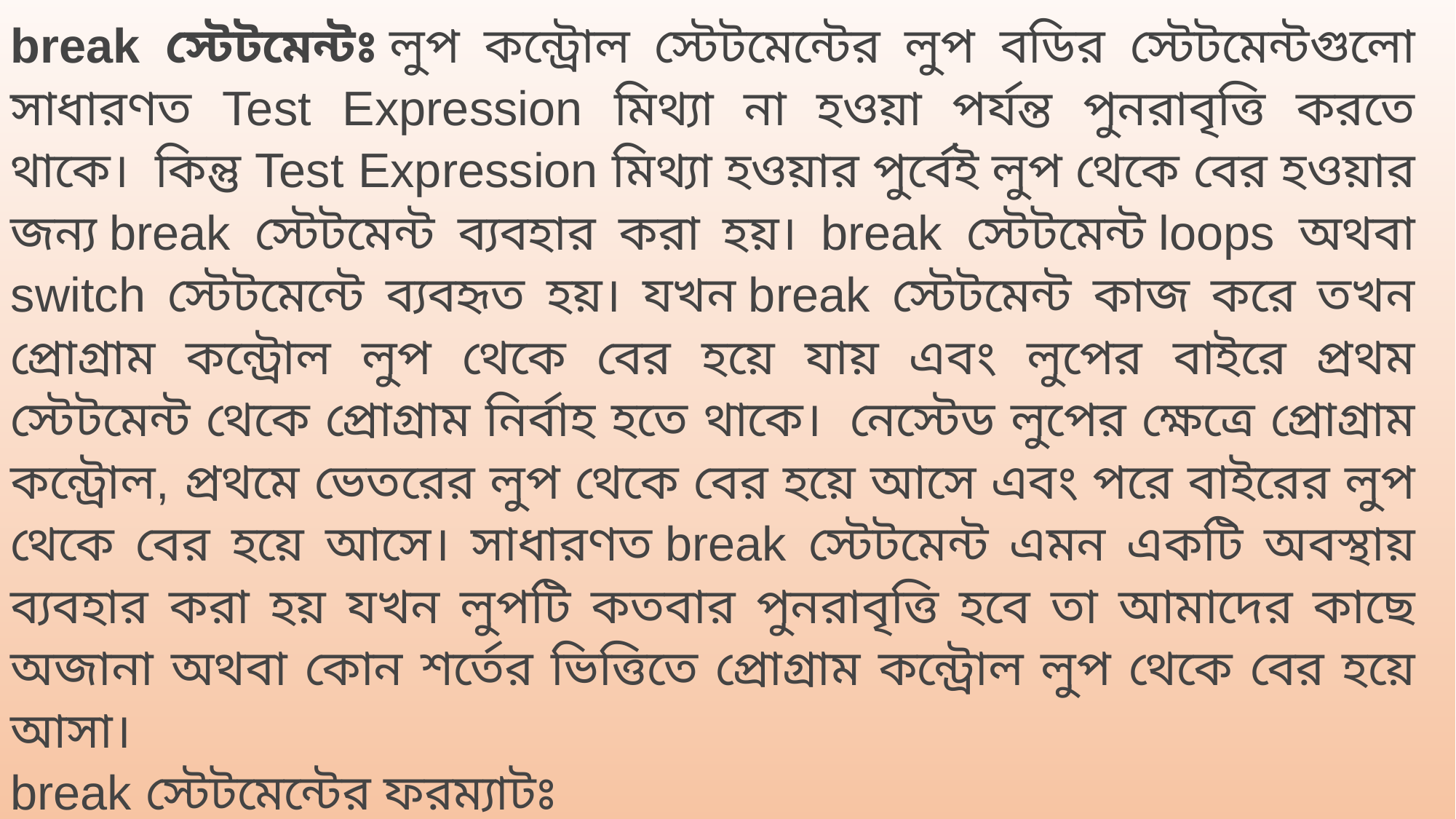

break স্টেটমেন্টঃ লুপ কন্ট্রোল স্টেটমেন্টের লুপ বডির স্টেটমেন্টগুলো সাধারণত Test Expression মিথ্যা না হওয়া পর্যন্ত পুনরাবৃত্তি করতে থাকে।  কিন্তু Test Expression মিথ্যা হওয়ার পুর্বেই লুপ থেকে বের হওয়ার জন্য break স্টেটমেন্ট ব্যবহার করা হয়। break স্টেটমেন্ট loops অথবা switch স্টেটমেন্টে ব্যবহৃত হয়। যখন break স্টেটমেন্ট কাজ করে তখন প্রোগ্রাম কন্ট্রোল লুপ থেকে বের হয়ে যায় এবং লুপের বাইরে প্রথম স্টেটমেন্ট থেকে প্রোগ্রাম নির্বাহ হতে থাকে।  নেস্টেড লুপের ক্ষেত্রে প্রোগ্রাম কন্ট্রোল, প্রথমে ভেতরের লুপ থেকে বের হয়ে আসে এবং পরে বাইরের লুপ থেকে বের হয়ে আসে। সাধারণত break স্টেটমেন্ট এমন একটি অবস্থায় ব্যবহার করা হয় যখন লুপটি কতবার পুনরাবৃত্তি হবে তা আমাদের কাছে অজানা অথবা কোন শর্তের ভিত্তিতে প্রোগ্রাম কন্ট্রোল লুপ থেকে বের হয়ে আসা।
break স্টেটমেন্টের ফরম্যাটঃ